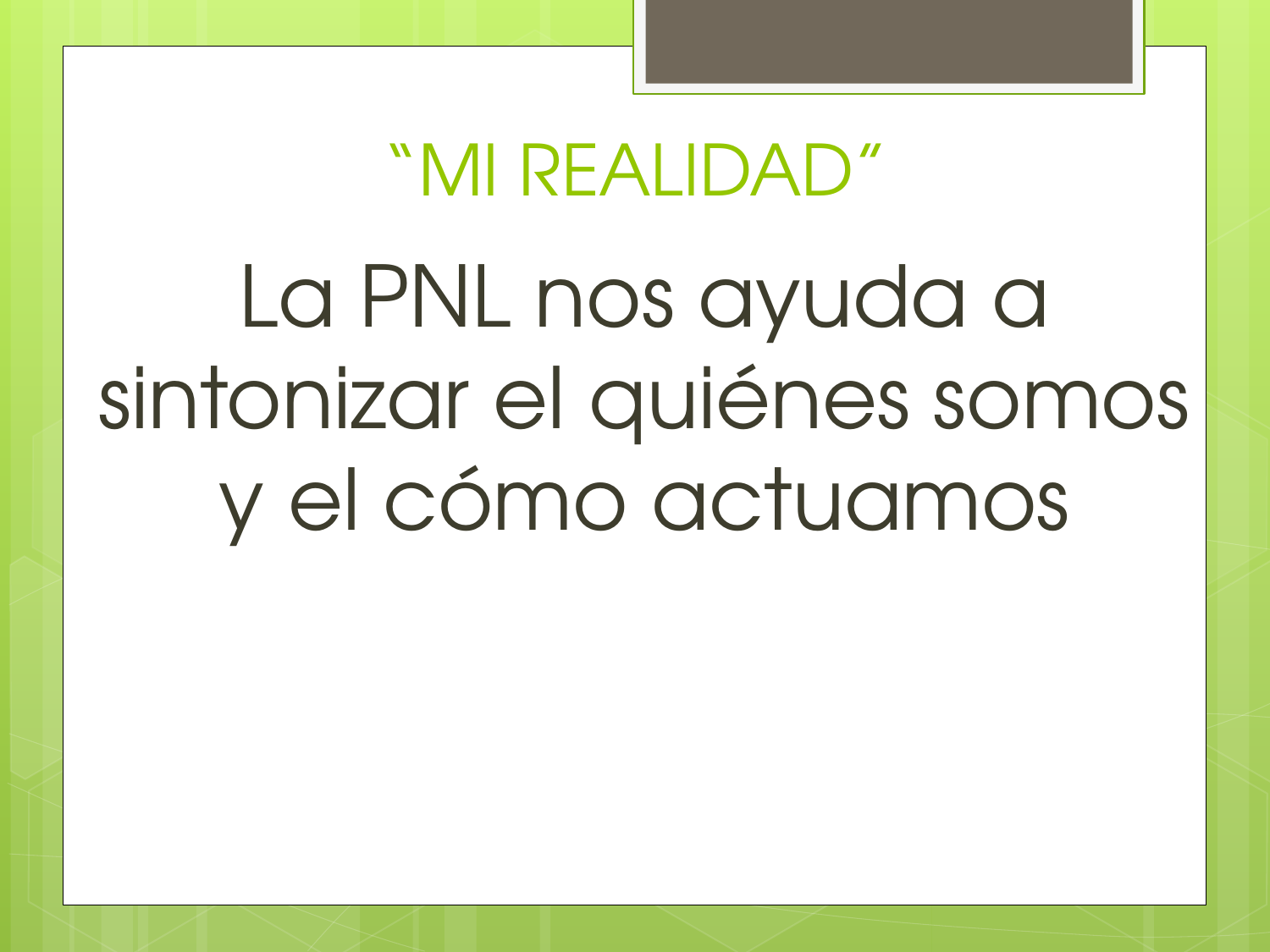

# “MI REALIDAD”
La PNL nos ayuda a sintonizar el quiénes somos y el cómo actuamos